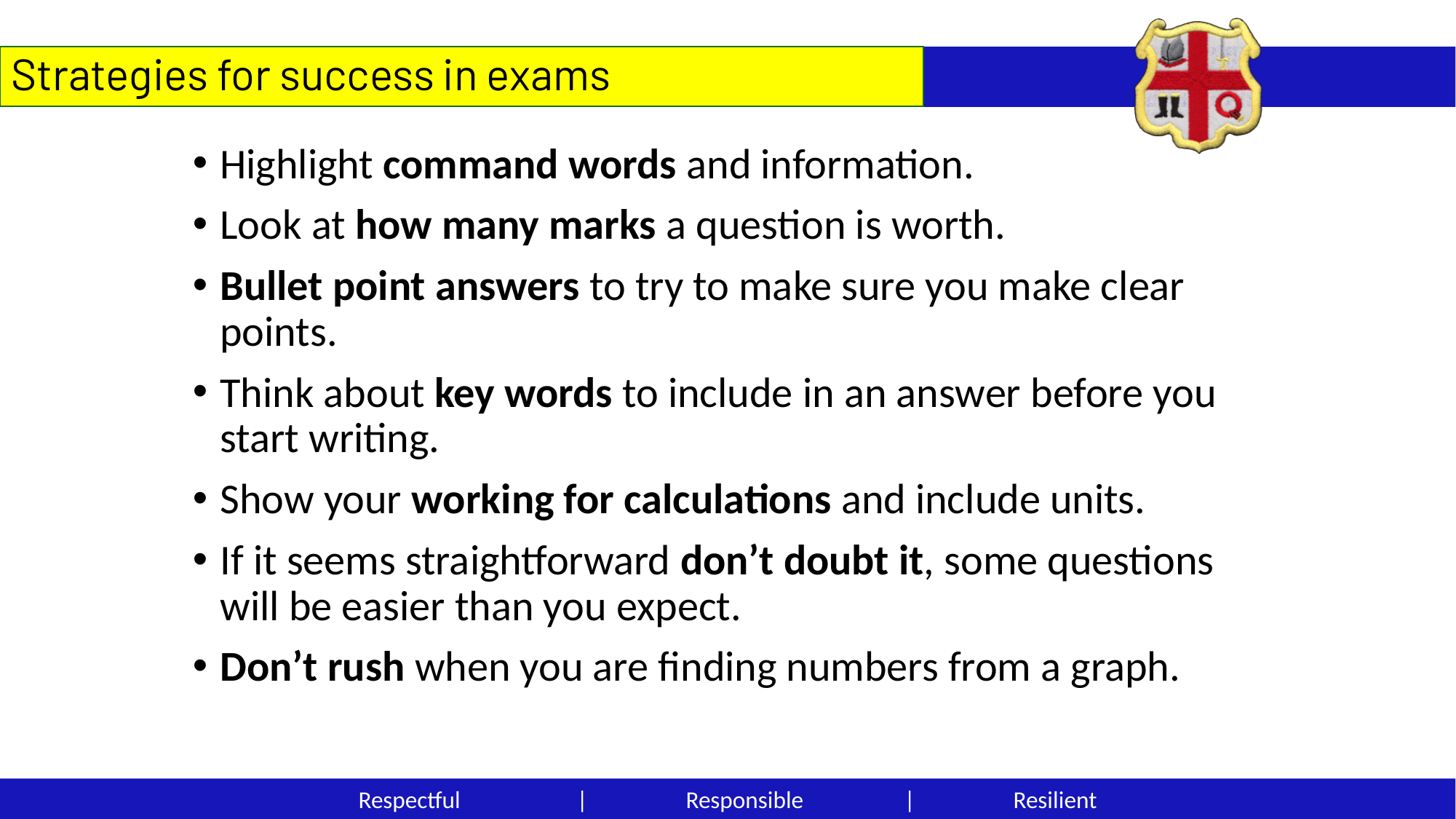

# Strategies for success in exams
Highlight command words and information.
Look at how many marks a question is worth.
Bullet point answers to try to make sure you make clear points.
Think about key words to include in an answer before you start writing.
Show your working for calculations and include units.
If it seems straightforward don’t doubt it, some questions will be easier than you expect.
Don’t rush when you are finding numbers from a graph.